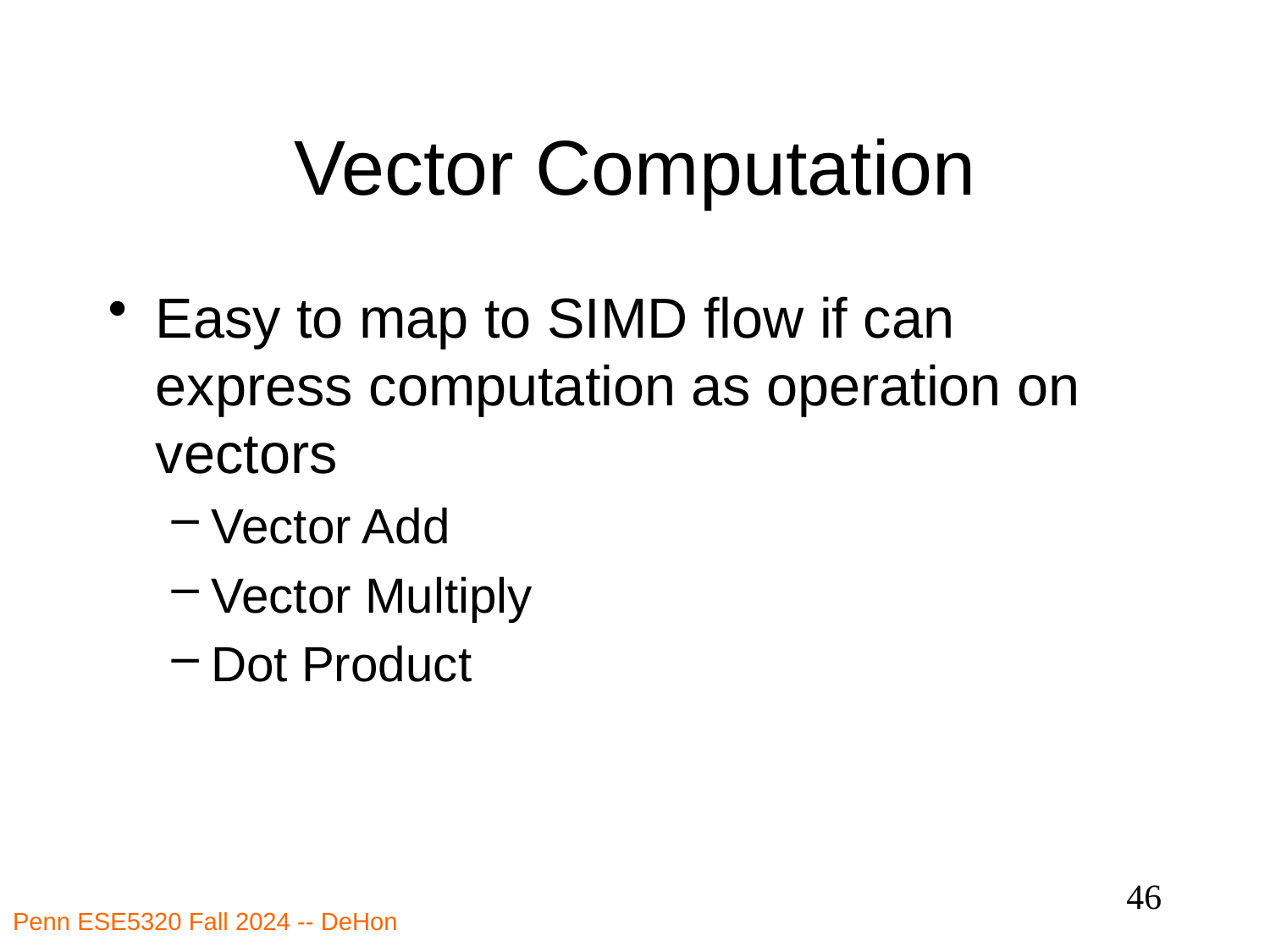

# Vector Computation
Easy to map to SIMD flow if can express computation as operation on vectors
Vector Add
Vector Multiply
Dot Product
46
Penn ESE5320 Fall 2024 -- DeHon